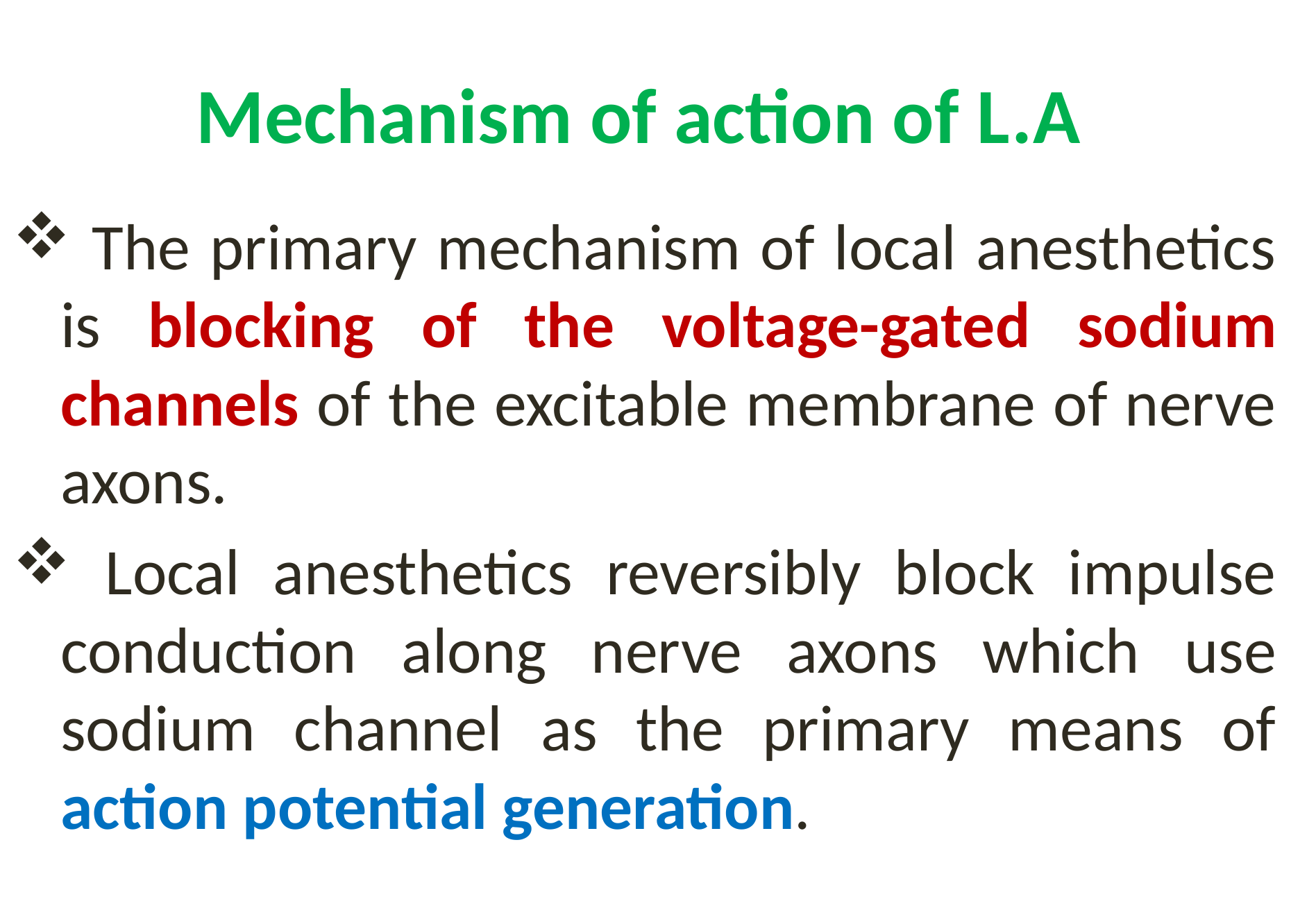

# Mechanism of action of L.A
 The primary mechanism of local anesthetics is blocking of the voltage-gated sodium channels of the excitable membrane of nerve axons.
 Local anesthetics reversibly block impulse conduction along nerve axons which use sodium channel as the primary means of action potential generation.